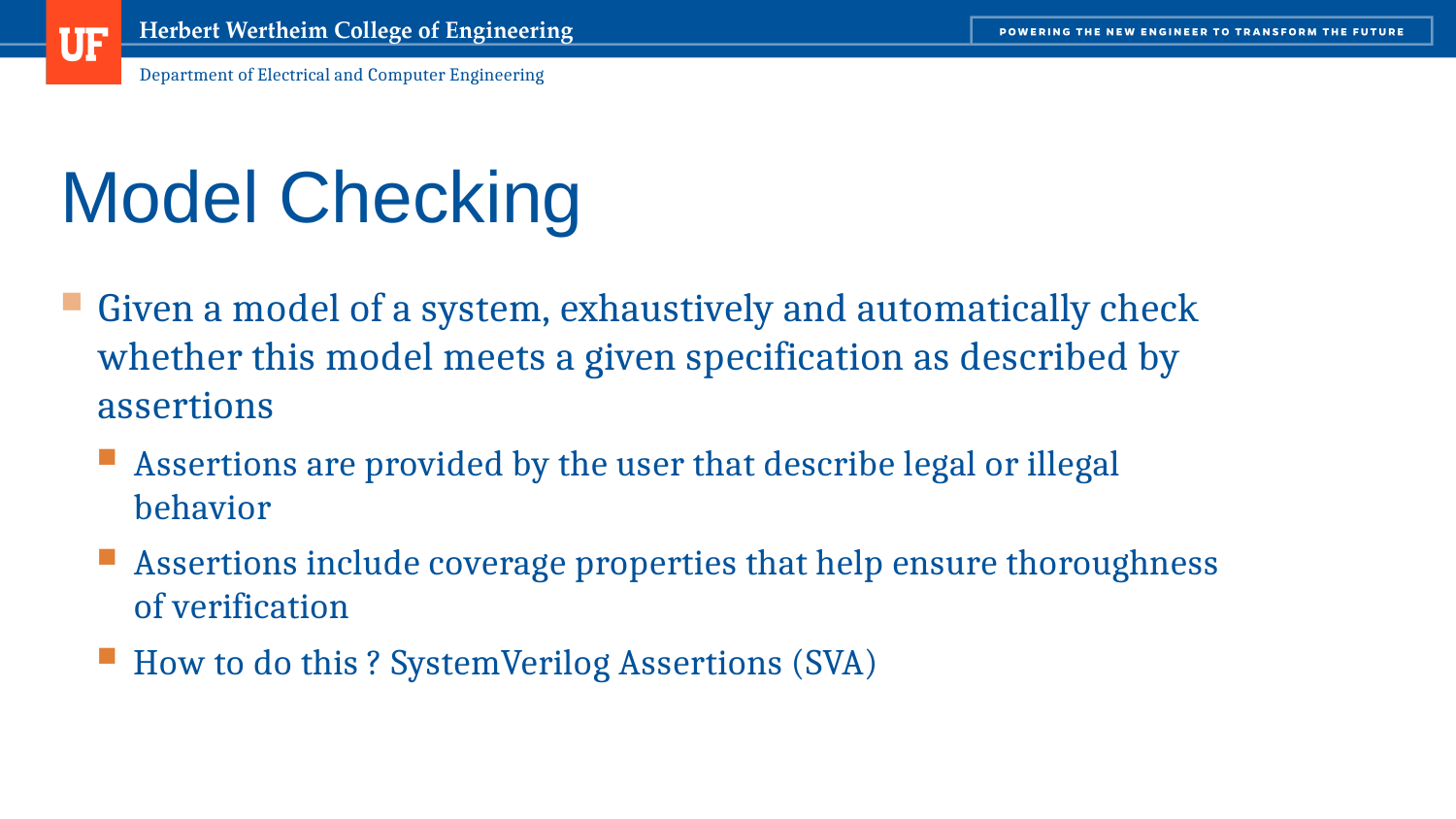

# Model Checking
Given a model of a system, exhaustively and automatically check whether this model meets a given specification as described by assertions
Assertions are provided by the user that describe legal or illegal behavior
Assertions include coverage properties that help ensure thoroughness of verification
How to do this ? SystemVerilog Assertions (SVA)